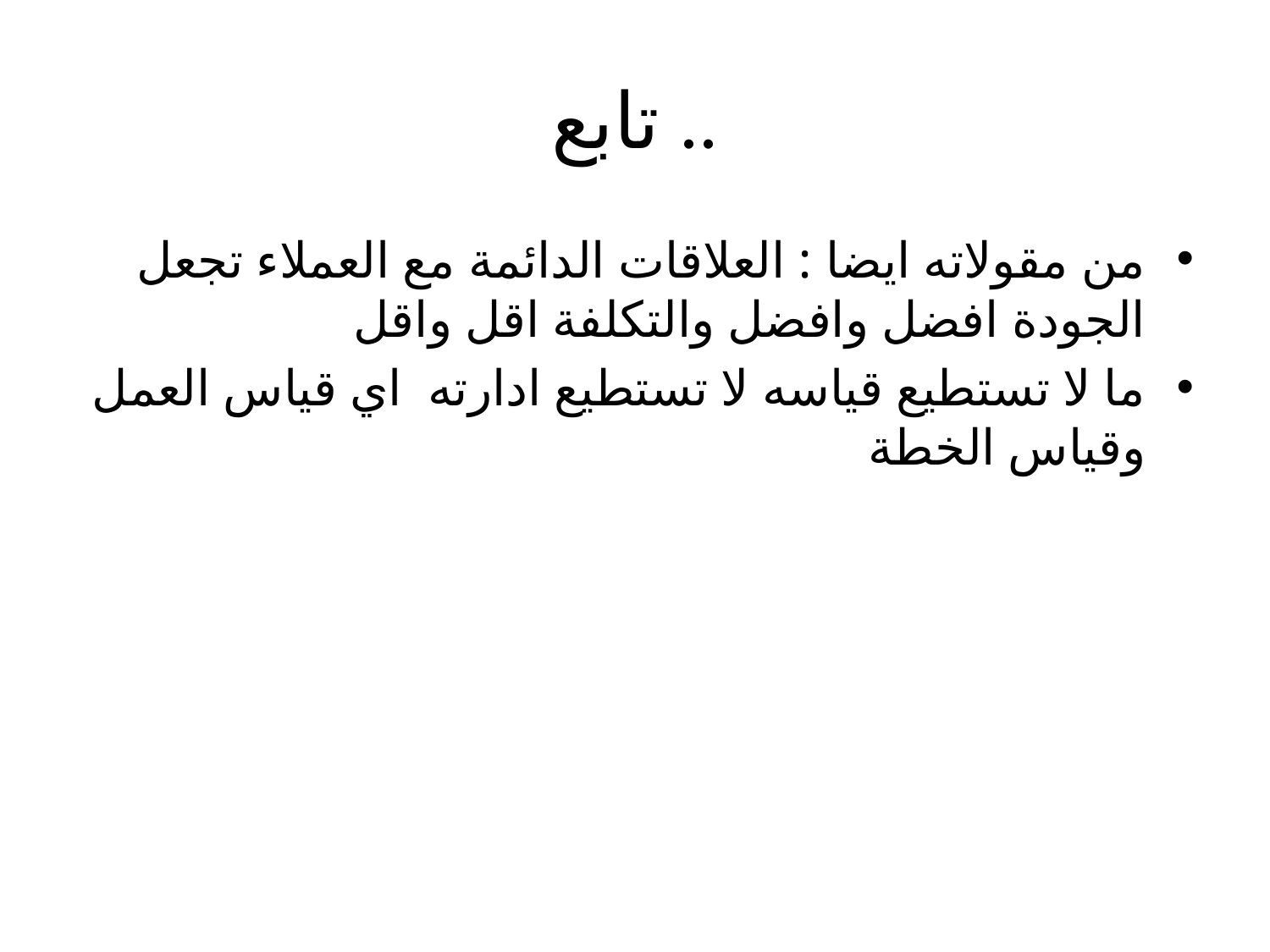

# تابع ..
من مقولاته ايضا : العلاقات الدائمة مع العملاء تجعل الجودة افضل وافضل والتكلفة اقل واقل
ما لا تستطيع قياسه لا تستطيع ادارته  اي قياس العمل وقياس الخطة